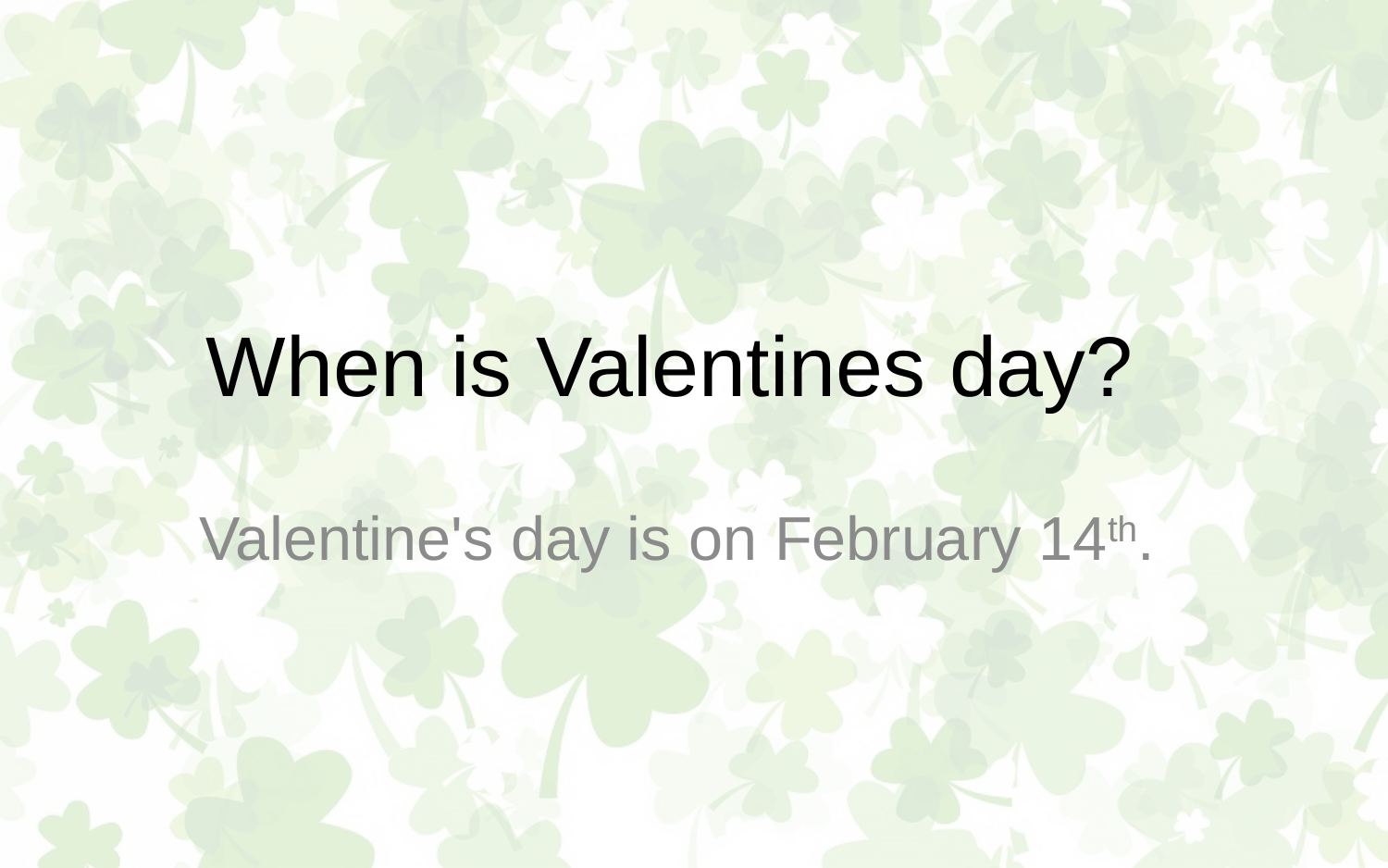

# When is Valentines day?
Valentine's day is on February 14th.